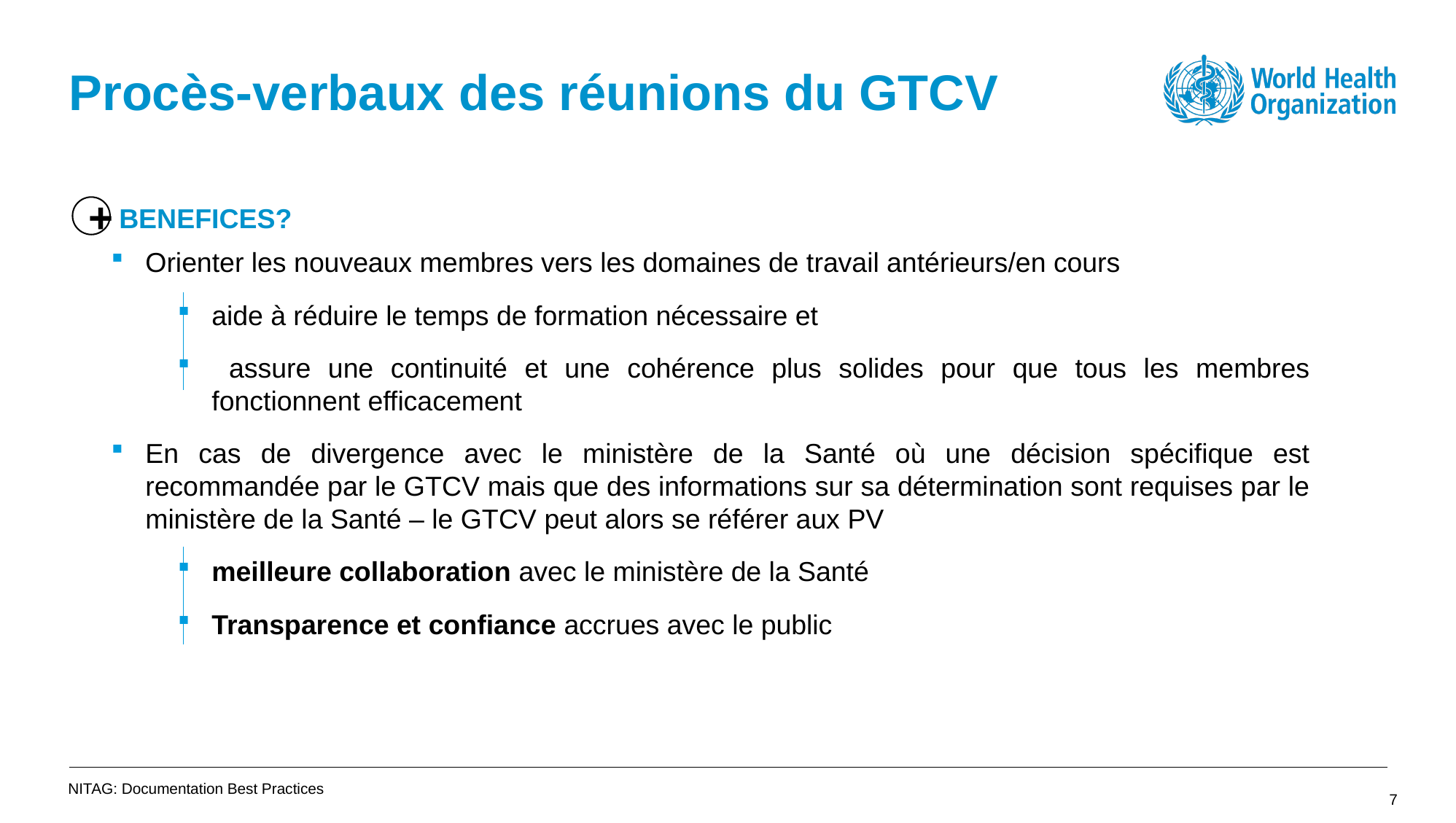

# Procès-verbaux des réunions du GTCV
+
	BENEFICES?
Orienter les nouveaux membres vers les domaines de travail antérieurs/en cours
aide à réduire le temps de formation nécessaire et
 assure une continuité et une cohérence plus solides pour que tous les membres fonctionnent efficacement
En cas de divergence avec le ministère de la Santé où une décision spécifique est recommandée par le GTCV mais que des informations sur sa détermination sont requises par le ministère de la Santé – le GTCV peut alors se référer aux PV
meilleure collaboration avec le ministère de la Santé
Transparence et confiance accrues avec le public

NITAG: Documentation Best Practices
7